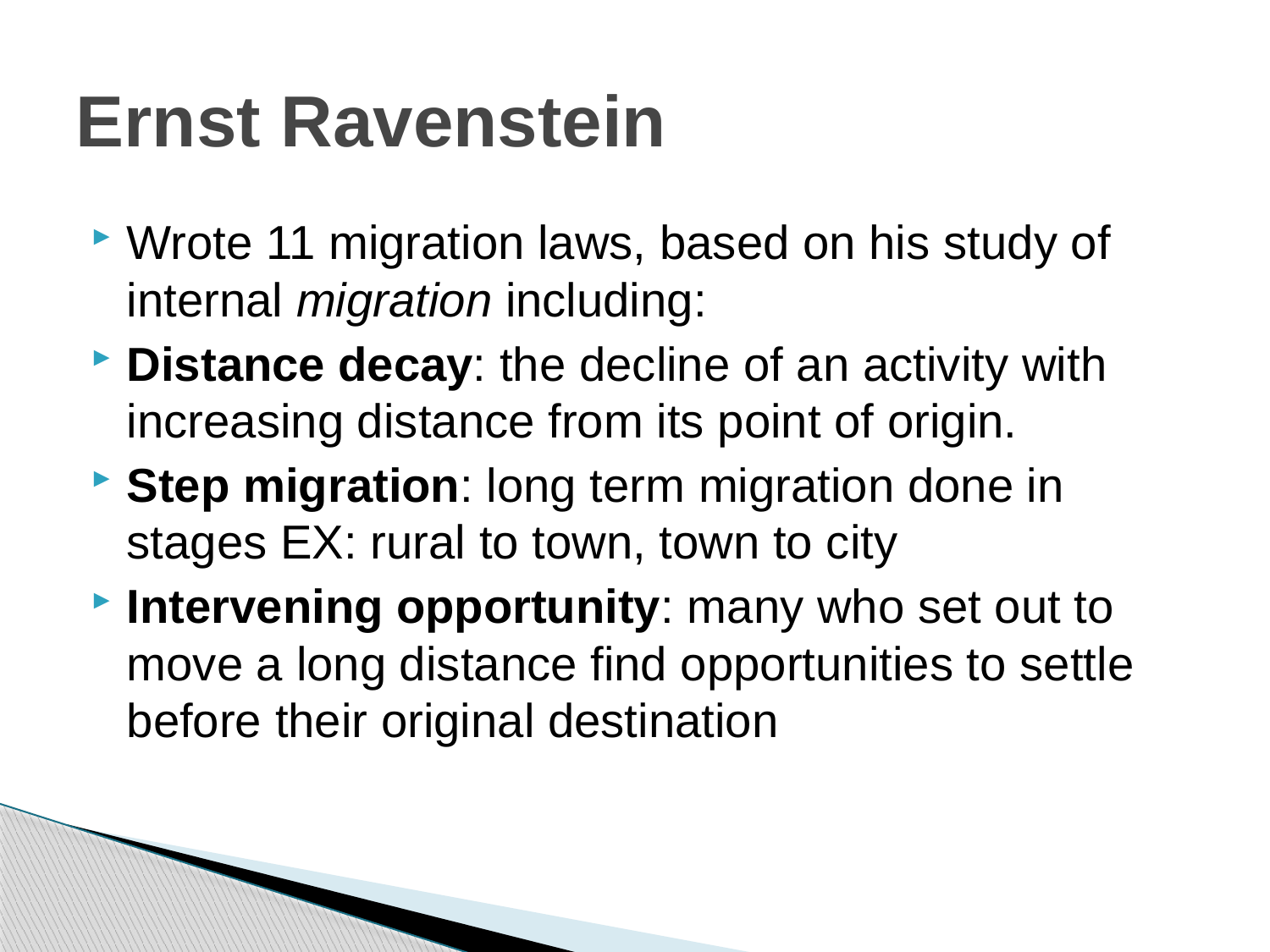

# Ernst Ravenstein
Wrote 11 migration laws, based on his study of internal migration including:
Distance decay: the decline of an activity with increasing distance from its point of origin.
Step migration: long term migration done in stages EX: rural to town, town to city
Intervening opportunity: many who set out to move a long distance find opportunities to settle before their original destination